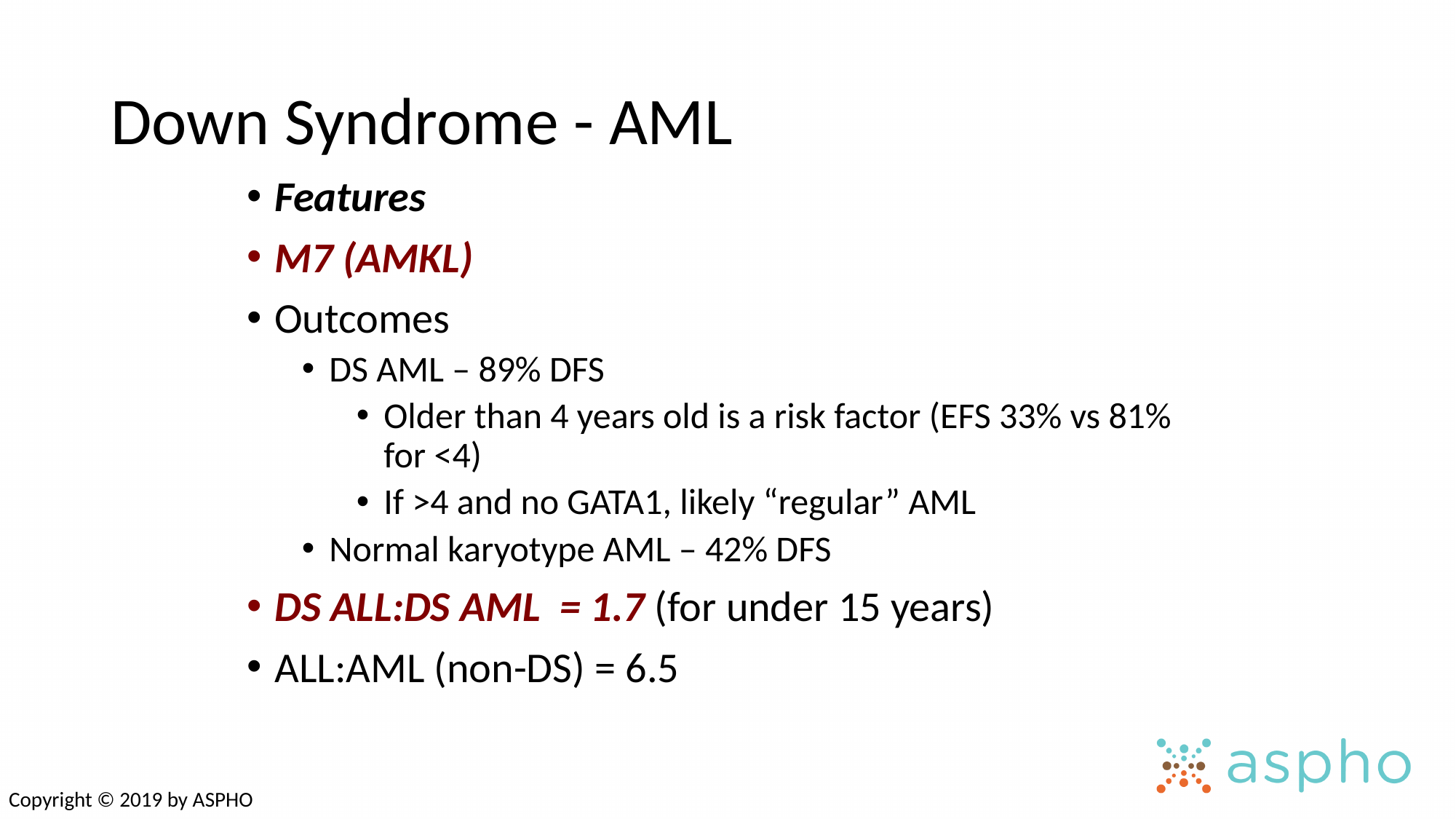

# Down Syndrome - AML
Features
M7 (AMKL)
Outcomes
DS AML – 89% DFS
Older than 4 years old is a risk factor (EFS 33% vs 81% for <4)
If >4 and no GATA1, likely “regular” AML
Normal karyotype AML – 42% DFS
DS ALL:DS AML  = 1.7 (for under 15 years)
ALL:AML (non-DS) = 6.5

Copyright © 2019 by ASPHO